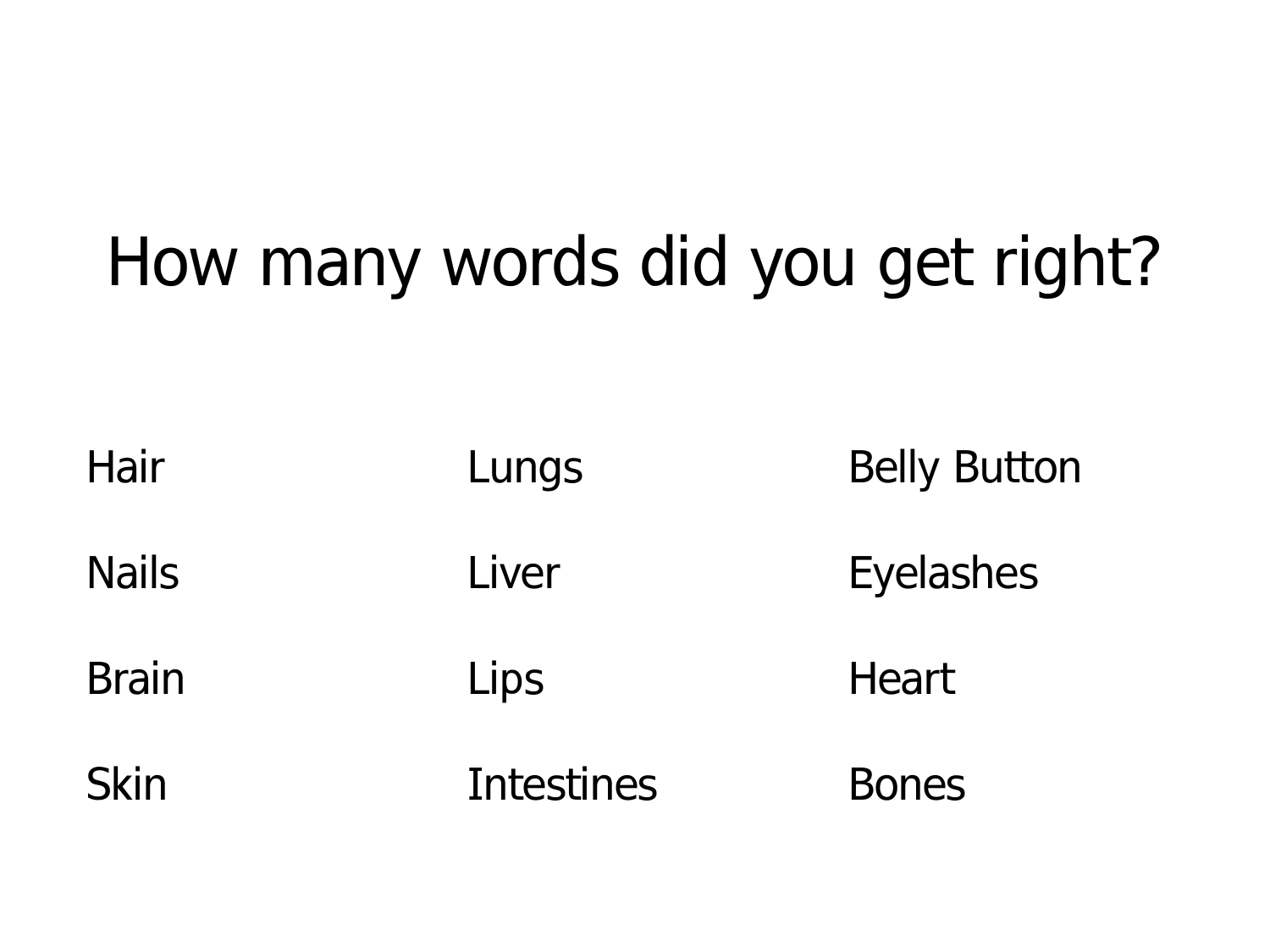

How many words did you get right?
Hair			Lungs			Belly Button

Nails			Liver 			Eyelashes
Brain 			Lips			Heart
Skin			Intestines 		Bones